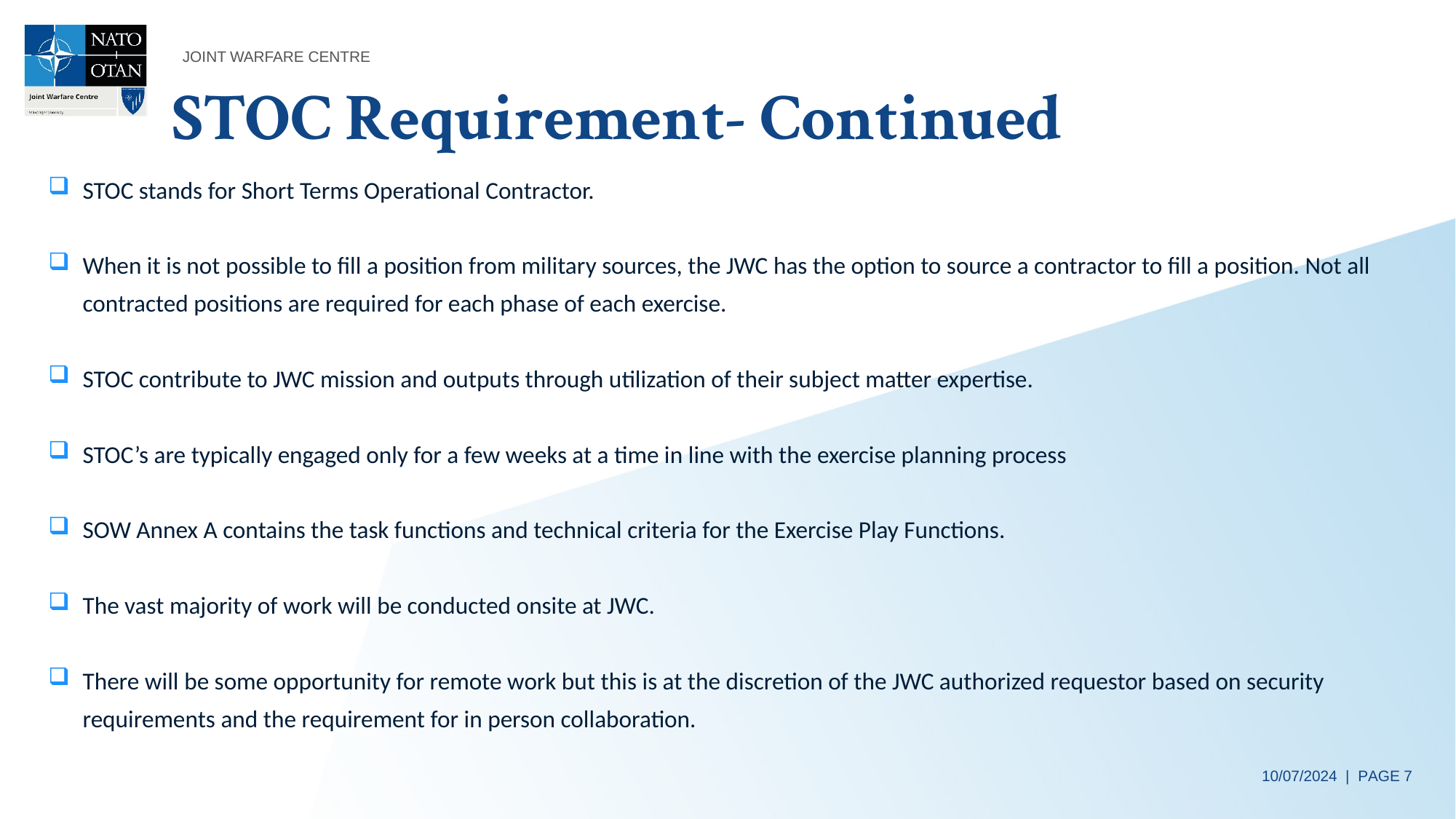

# STOC Requirement- Continued
STOC stands for Short Terms Operational Contractor.

When it is not possible to fill a position from military sources, the JWC has the option to source a contractor to fill a position. Not all contracted positions are required for each phase of each exercise.

STOC contribute to JWC mission and outputs through utilization of their subject matter expertise.

STOC’s are typically engaged only for a few weeks at a time in line with the exercise planning process

SOW Annex A contains the task functions and technical criteria for the Exercise Play Functions.

The vast majority of work will be conducted onsite at JWC.

There will be some opportunity for remote work but this is at the discretion of the JWC authorized requestor based on security requirements and the requirement for in person collaboration.

10/07/2024  |  PAGE 7